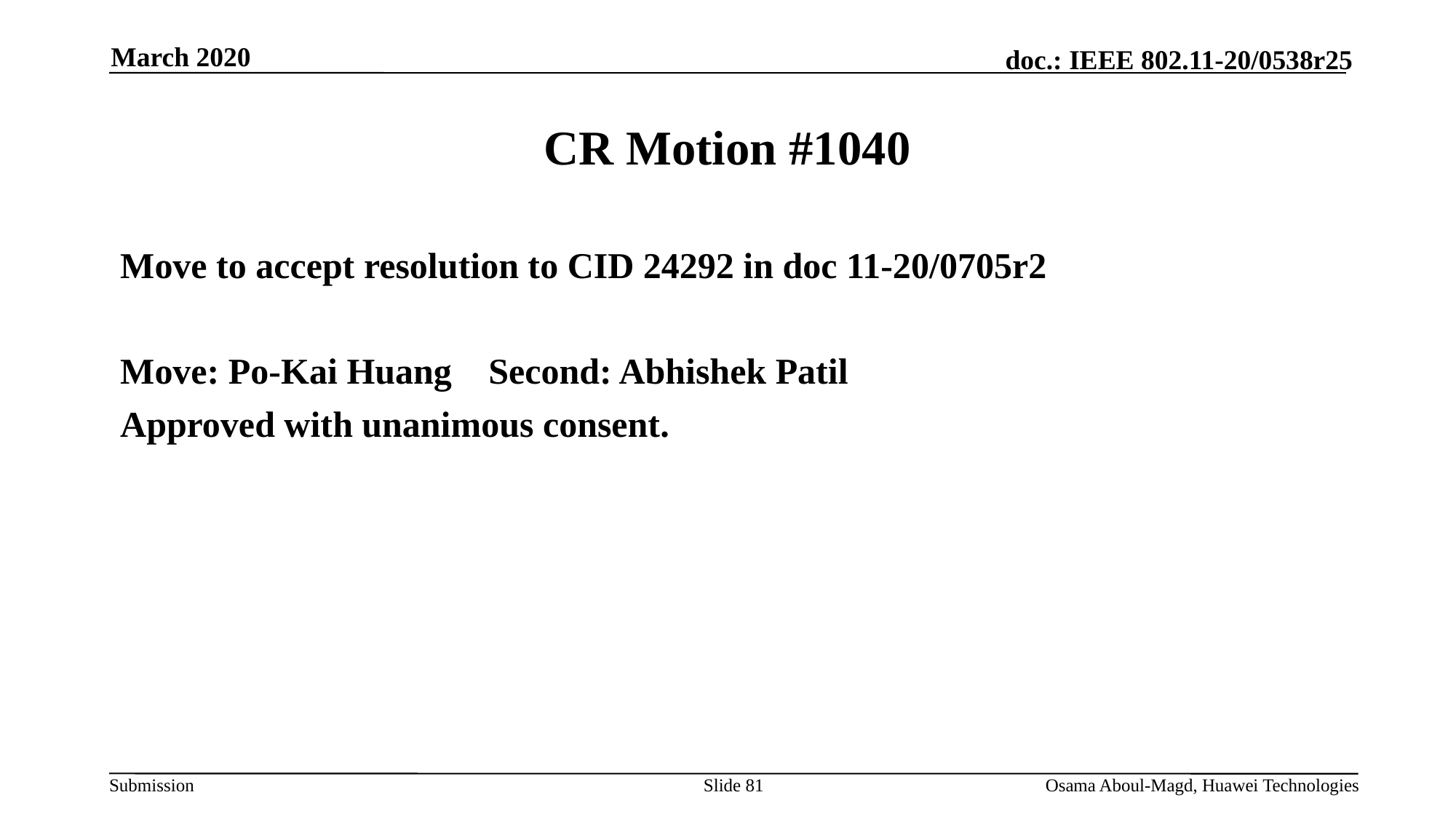

March 2020
# CR Motion #1040
Move to accept resolution to CID 24292 in doc 11-20/0705r2

Move: Po-Kai Huang	Second: Abhishek Patil
Approved with unanimous consent.
Slide 81
Osama Aboul-Magd, Huawei Technologies